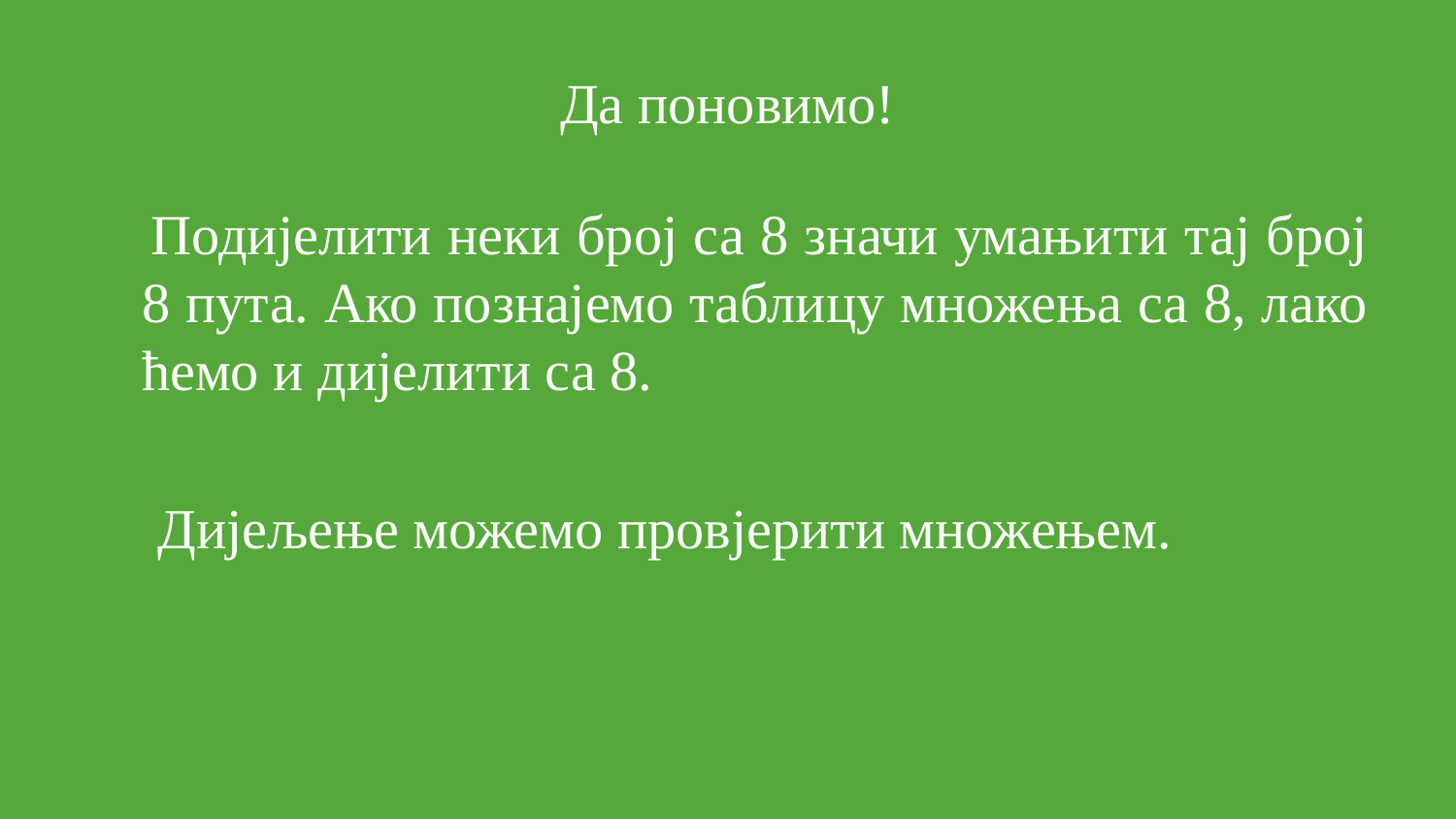

# Да поновимо!
    Подијелити неки број са 8 значи умањити тај број 8 пута. Ако познајемо таблицу множења са 8, лако ћемо и дијелити са 8.

     Дијељење можемо провјерити множењем.